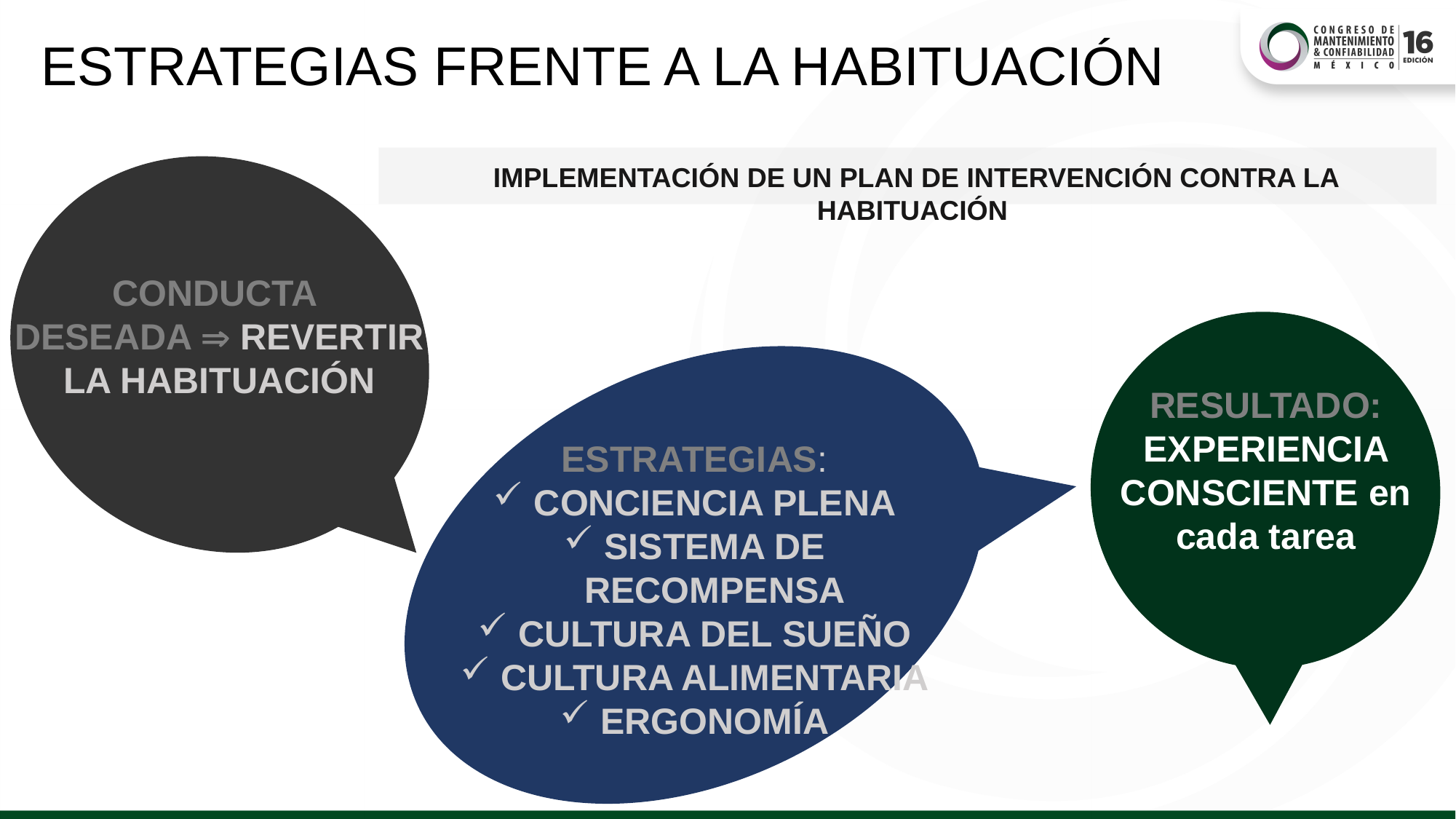

ESTRATEGIAS FRENTE A LA HABITUACIÓN

IMPLEMENTACIÓN DE UN PLAN DE INTERVENCIÓN CONTRA LA HABITUACIÓN
CONDUCTA
DESEADA ⇒ REVERTIR LA HABITUACIÓN

RESULTADO: EXPERIENCIA CONSCIENTE en cada tarea
ESTRATEGIAS:
CONCIENCIA PLENA
SISTEMA DE RECOMPENSA
CULTURA DEL SUEÑO
CULTURA ALIMENTARIA
ERGONOMÍA